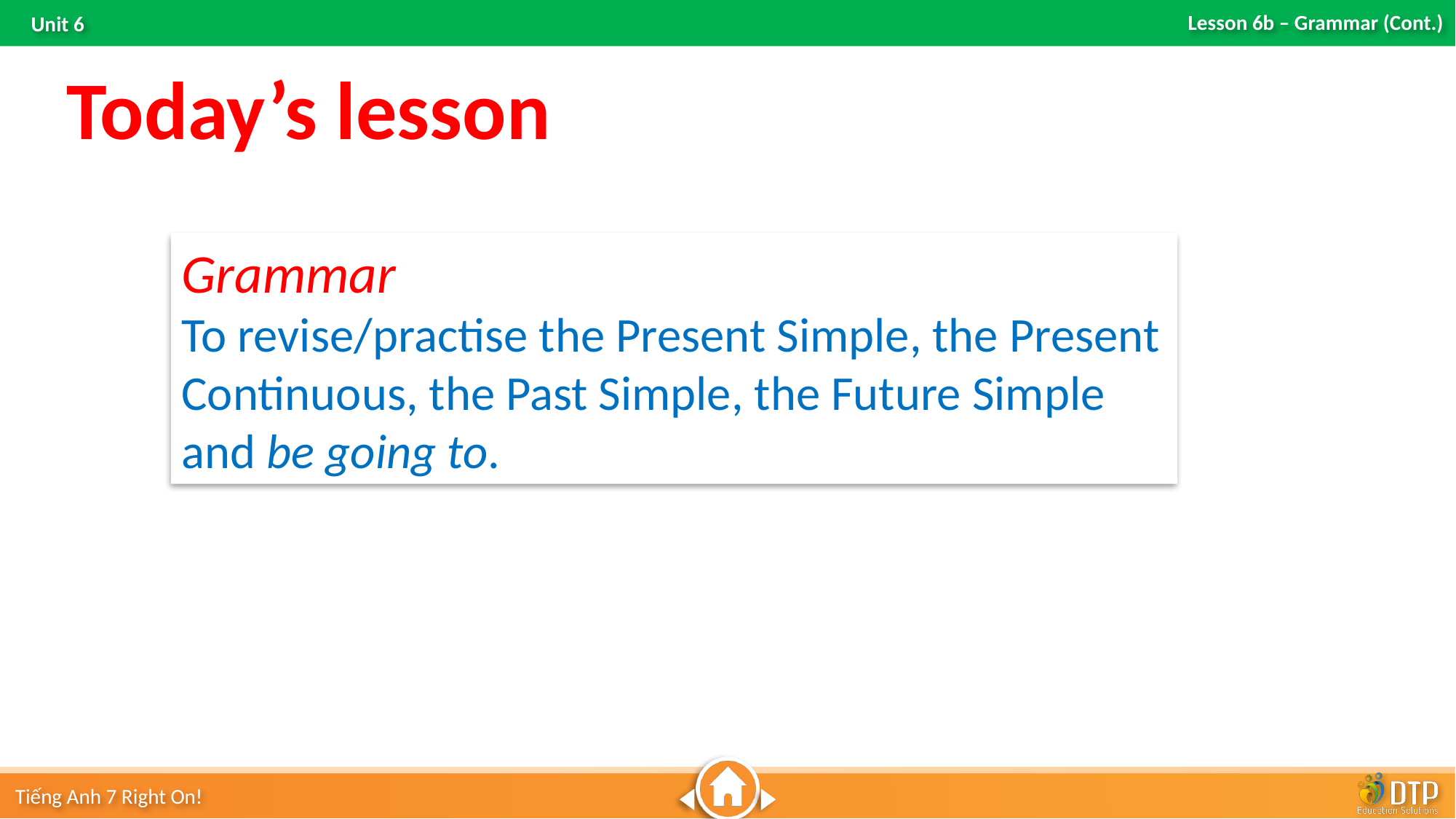

Today’s lesson
Grammar
To revise/practise the Present Simple, the Present Continuous, the Past Simple, the Future Simple and be going to.